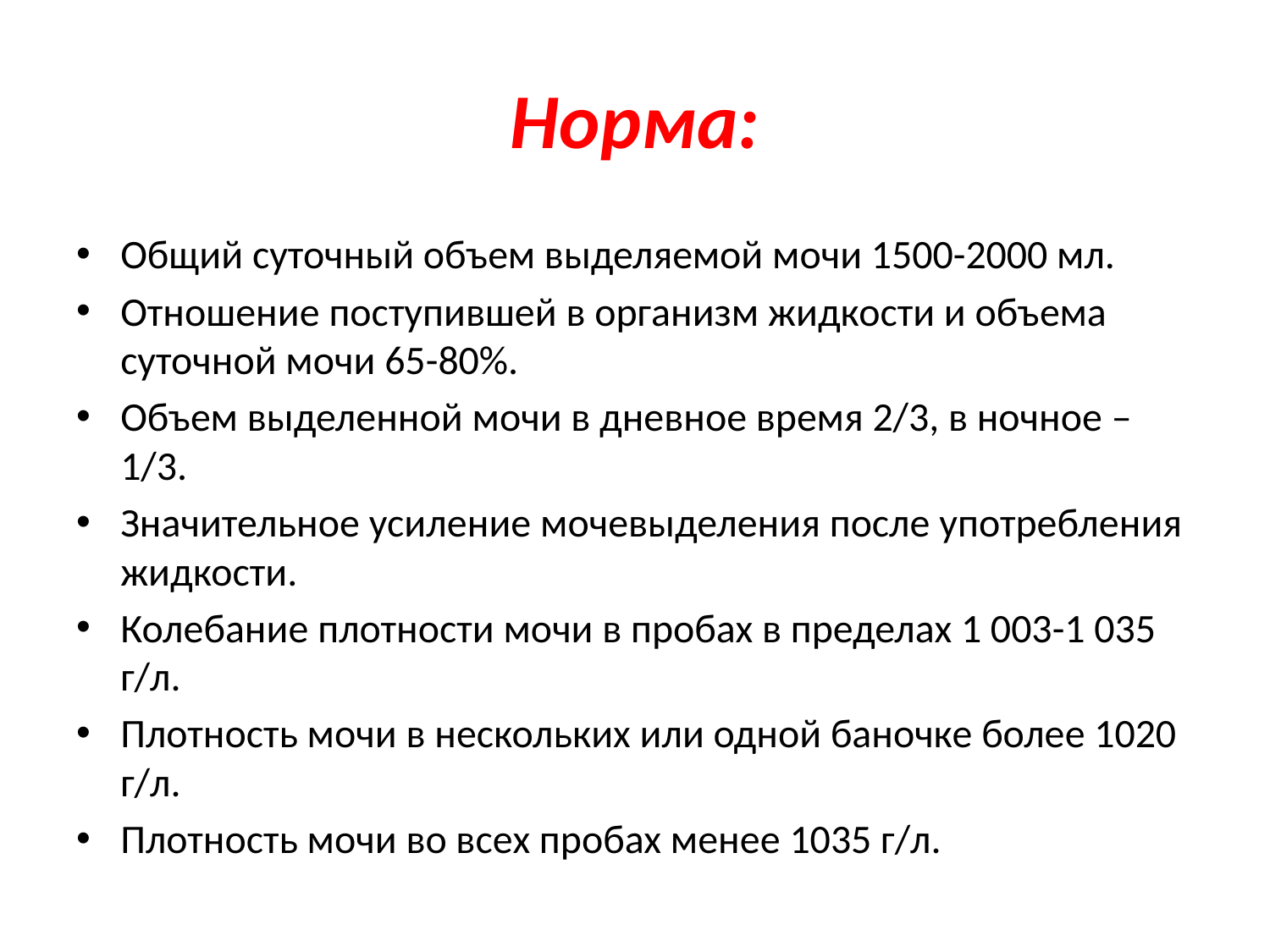

# Норма:
Общий суточный объем выделяемой мочи 1500-2000 мл.
Отношение поступившей в организм жидкости и объема суточной мочи 65-80%.
Объем выделенной мочи в дневное время 2/3, в ночное – 1/3.
Значительное усиление мочевыделения после употребления жидкости.
Колебание плотности мочи в пробах в пределах 1 003-1 035 г/л.
Плотность мочи в нескольких или одной баночке более 1020 г/л.
Плотность мочи во всех пробах менее 1035 г/л.